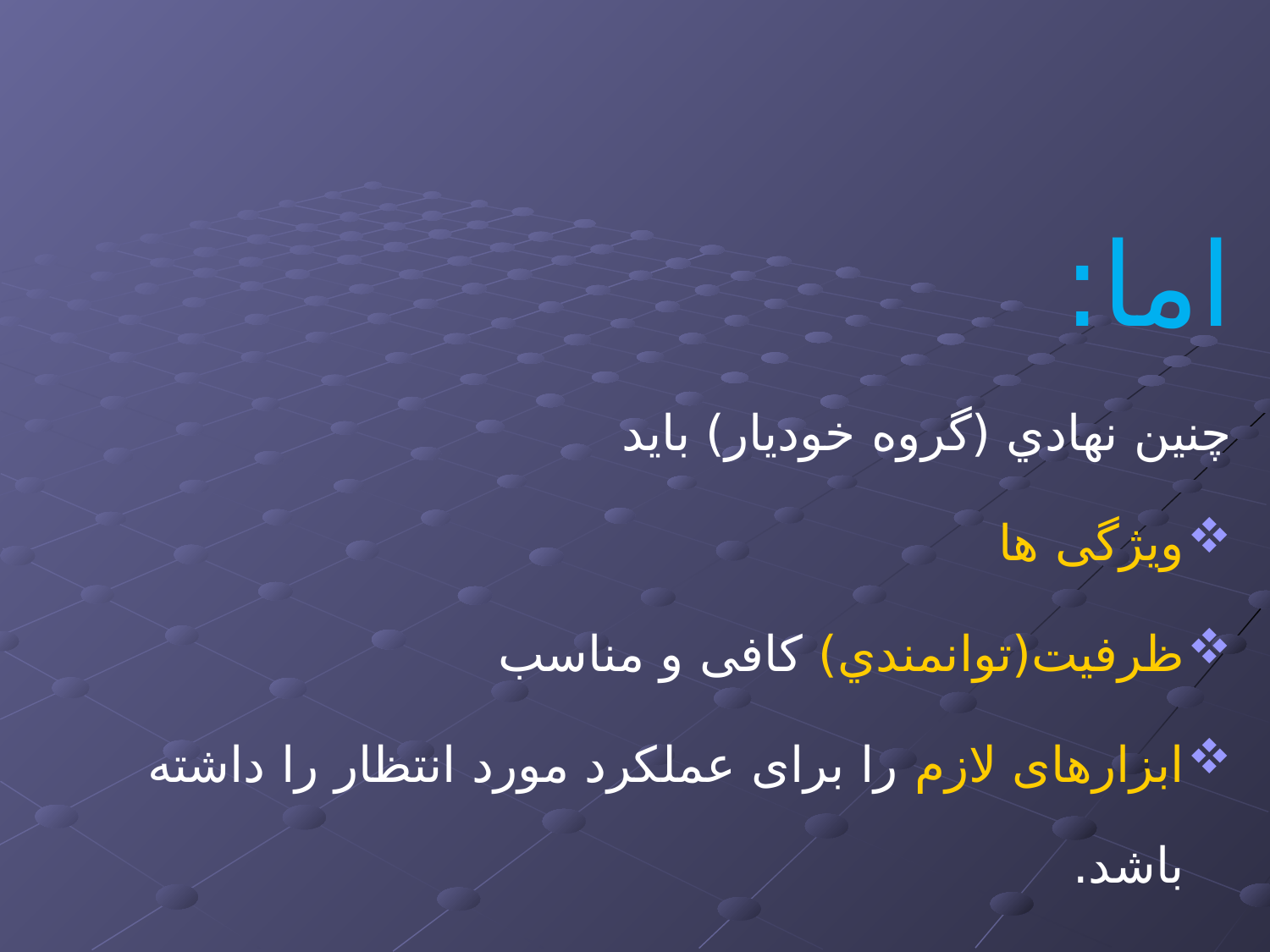

اما:
چنین نهادي (گروه خودیار) بايد
ویژگی ها
ظرفیت(توانمندي) کافی و مناسب
ابزارهای لازم را برای عملکرد مورد انتظار را داشته باشد.